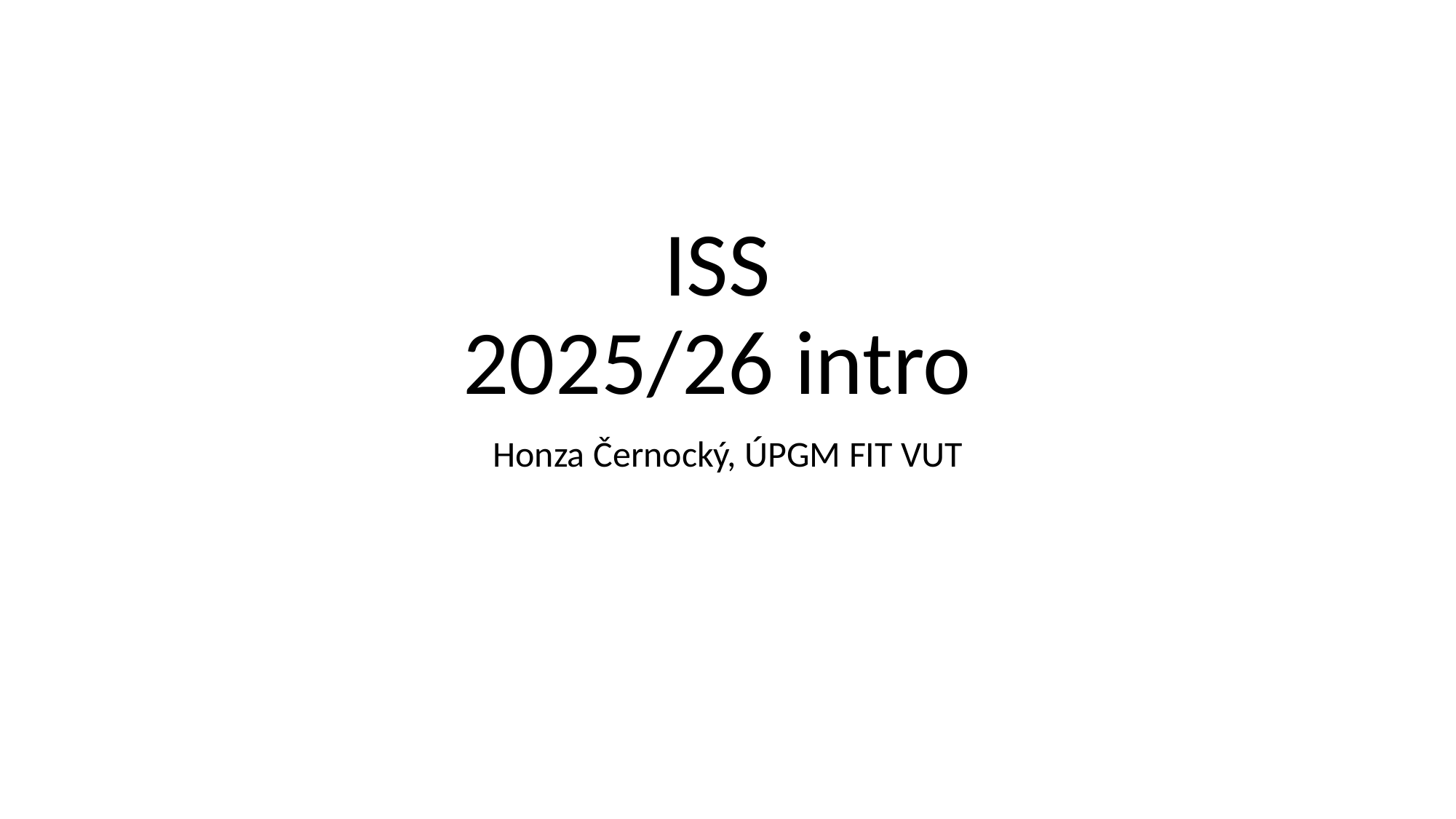

# ISS 2025/26 intro
Honza Černocký, ÚPGM FIT VUT